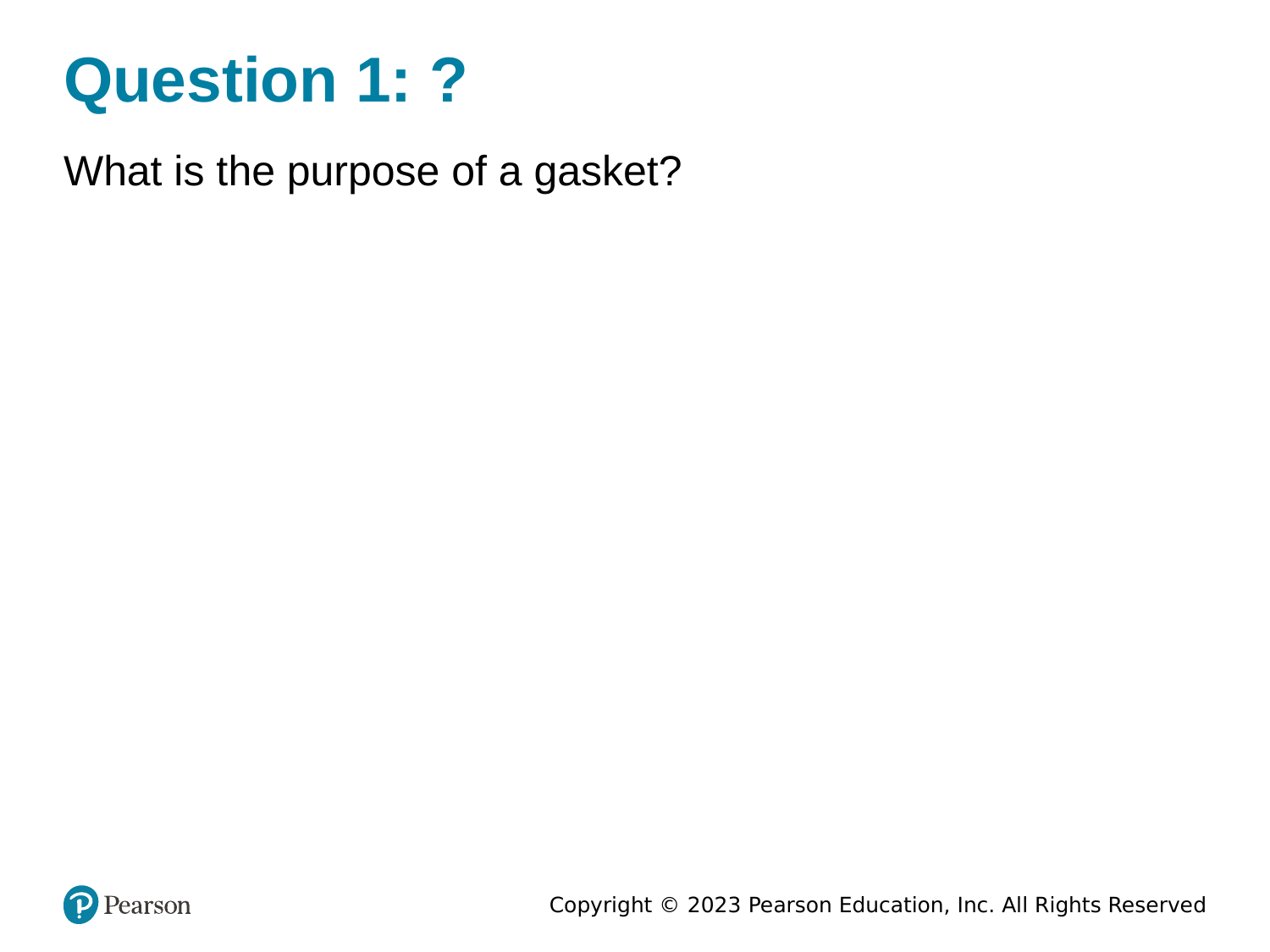

# Question 1: ?
What is the purpose of a gasket?